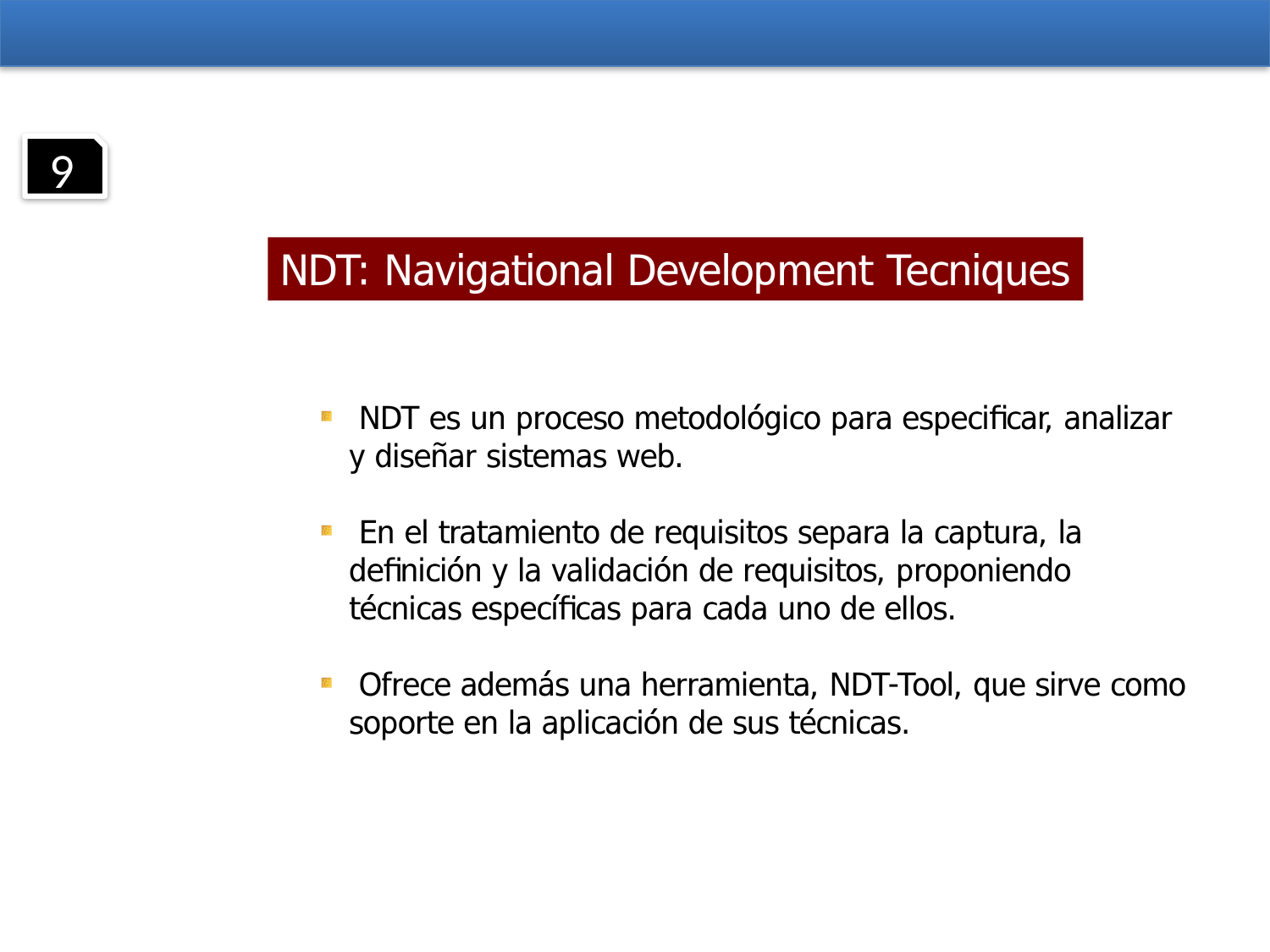

9
NDT: Navigational Development Tecniques
 NDT es un proceso metodológico para especificar, analizar y diseñar sistemas web.

 En el tratamiento de requisitos separa la captura, la definición y la validación de requisitos, proponiendo técnicas específicas para cada uno de ellos.

 Ofrece además una herramienta, NDT-Tool, que sirve como soporte en la aplicación de sus técnicas.